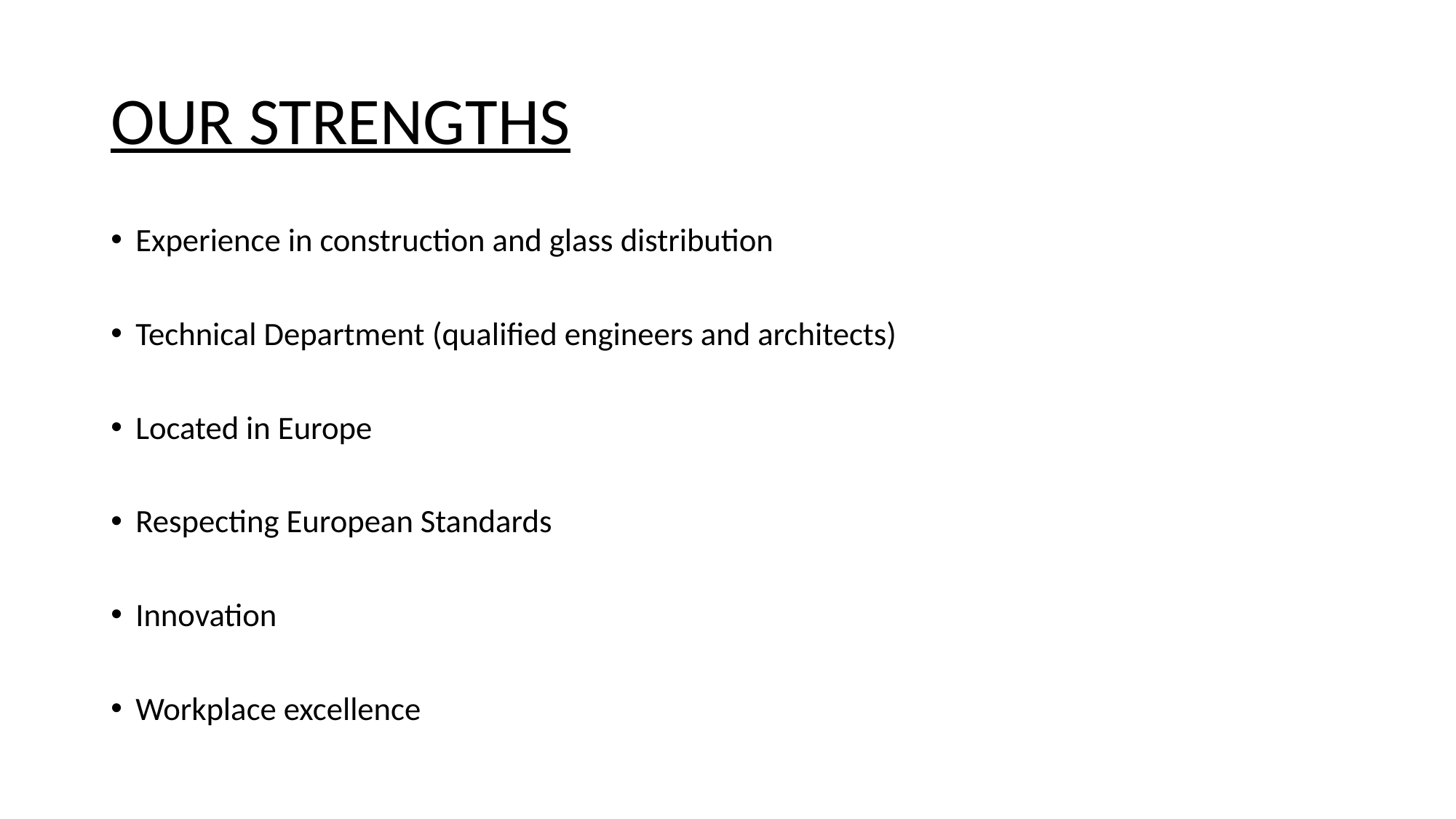

# OUR STRENGTHS
Experience in construction and glass distribution

Technical Department (qualified engineers and architects)

Located in Europe

Respecting European Standards

Innovation

Workplace excellence